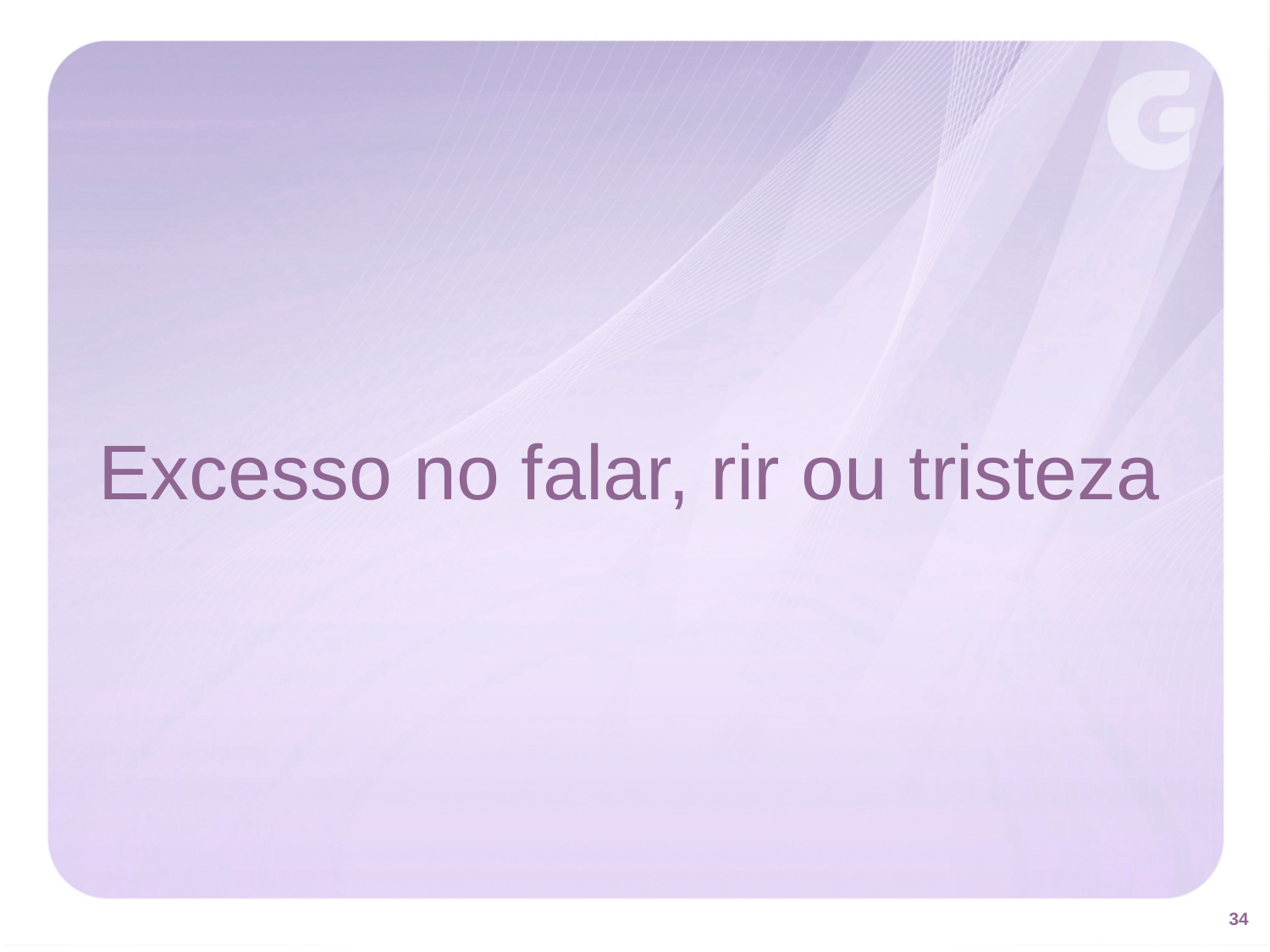

Excesso no falar, rir ou tristeza
34